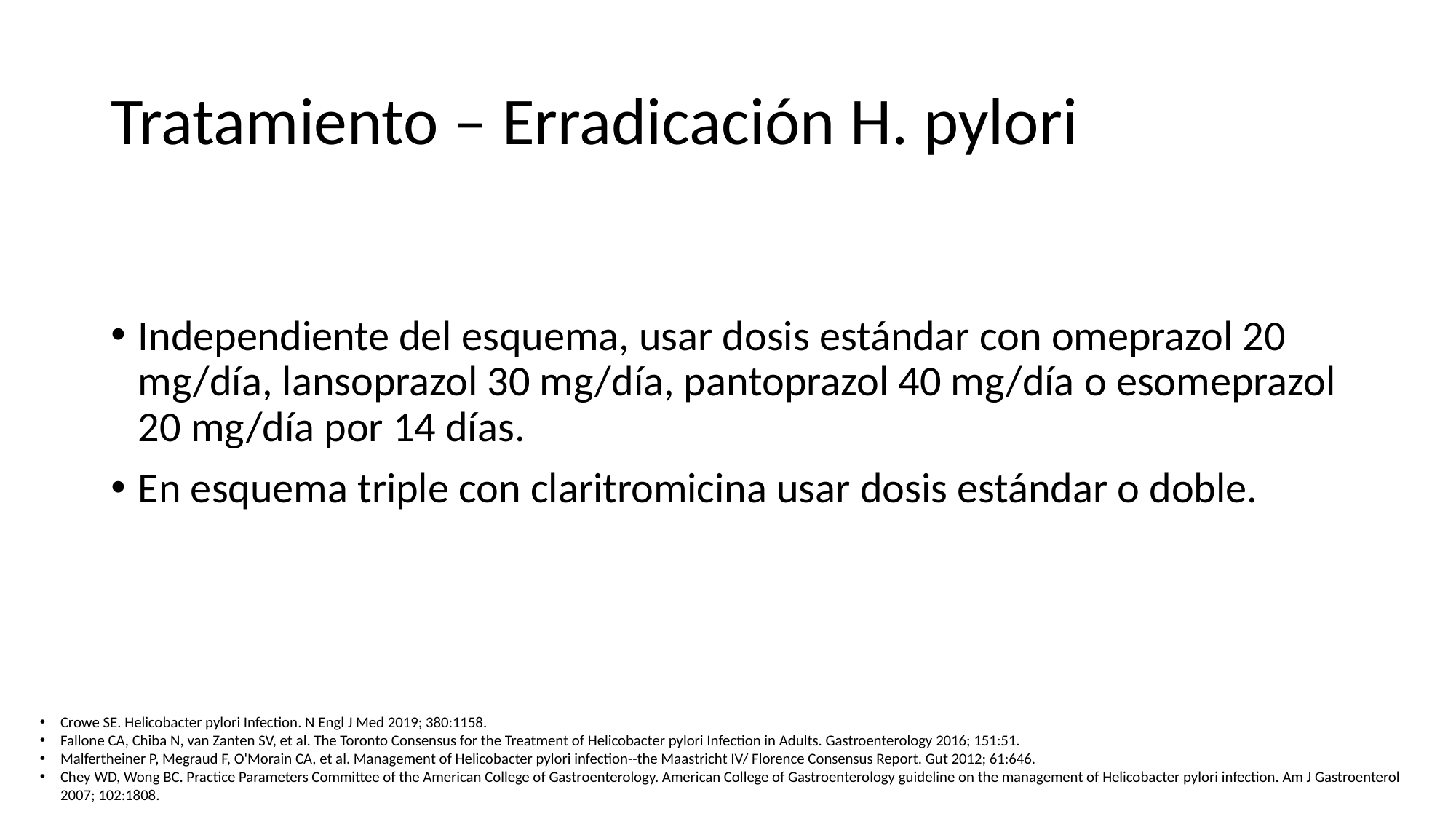

# Tratamiento – Erradicación H. pylori
Independiente del esquema, usar dosis estándar con omeprazol 20 mg/día, lansoprazol 30 mg/día, pantoprazol 40 mg/día o esomeprazol 20 mg/día por 14 días.
En esquema triple con claritromicina usar dosis estándar o doble.
Crowe SE. Helicobacter pylori Infection. N Engl J Med 2019; 380:1158.
Fallone CA, Chiba N, van Zanten SV, et al. The Toronto Consensus for the Treatment of Helicobacter pylori Infection in Adults. Gastroenterology 2016; 151:51.
Malfertheiner P, Megraud F, O'Morain CA, et al. Management of Helicobacter pylori infection--the Maastricht IV/ Florence Consensus Report. Gut 2012; 61:646.
Chey WD, Wong BC. Practice Parameters Committee of the American College of Gastroenterology. American College of Gastroenterology guideline on the management of Helicobacter pylori infection. Am J Gastroenterol 2007; 102:1808.